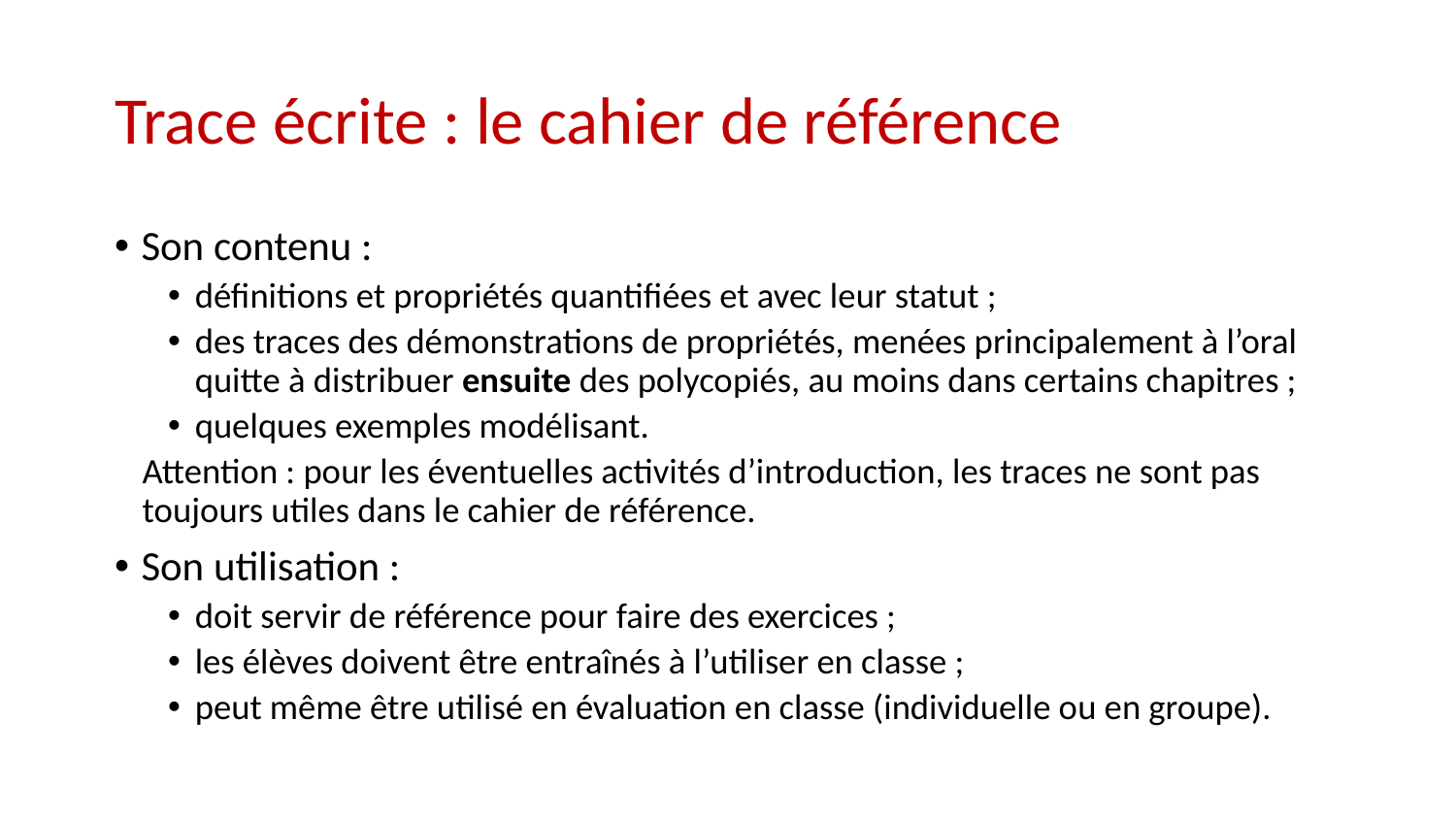

# Trace écrite : le cahier de référence
Son contenu :
définitions et propriétés quantifiées et avec leur statut ;
des traces des démonstrations de propriétés, menées principalement à l’oral quitte à distribuer ensuite des polycopiés, au moins dans certains chapitres ;
quelques exemples modélisant.
Attention : pour les éventuelles activités d’introduction, les traces ne sont pas toujours utiles dans le cahier de référence.
Son utilisation :
doit servir de référence pour faire des exercices ;
les élèves doivent être entraînés à l’utiliser en classe ;
peut même être utilisé en évaluation en classe (individuelle ou en groupe).